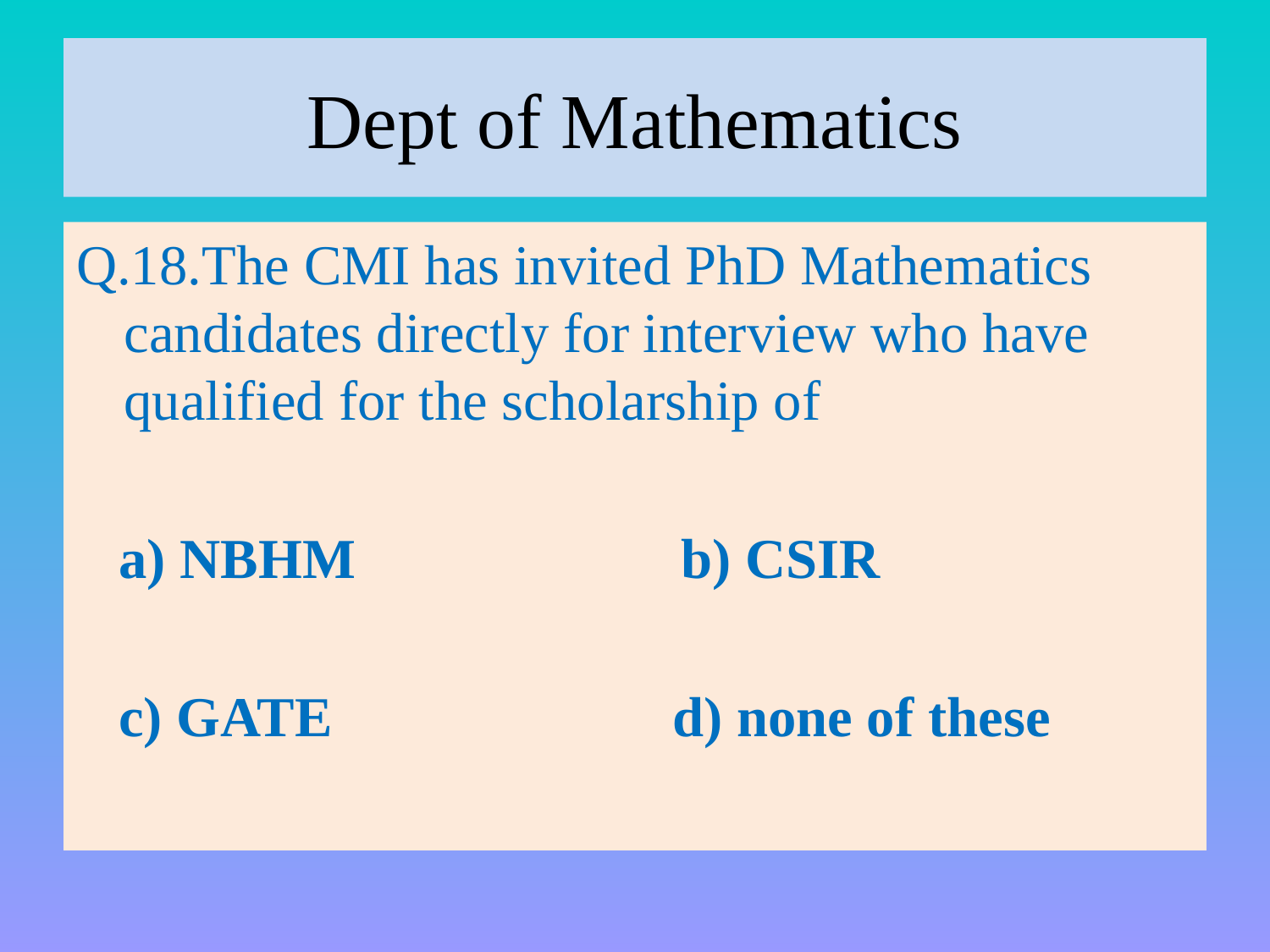

# Dept of Mathematics
Q.18.The CMI has invited PhD Mathematics candidates directly for interview who have qualified for the scholarship of

   a) NBHM                       b) CSIR

   c) GATE                        d) none of these